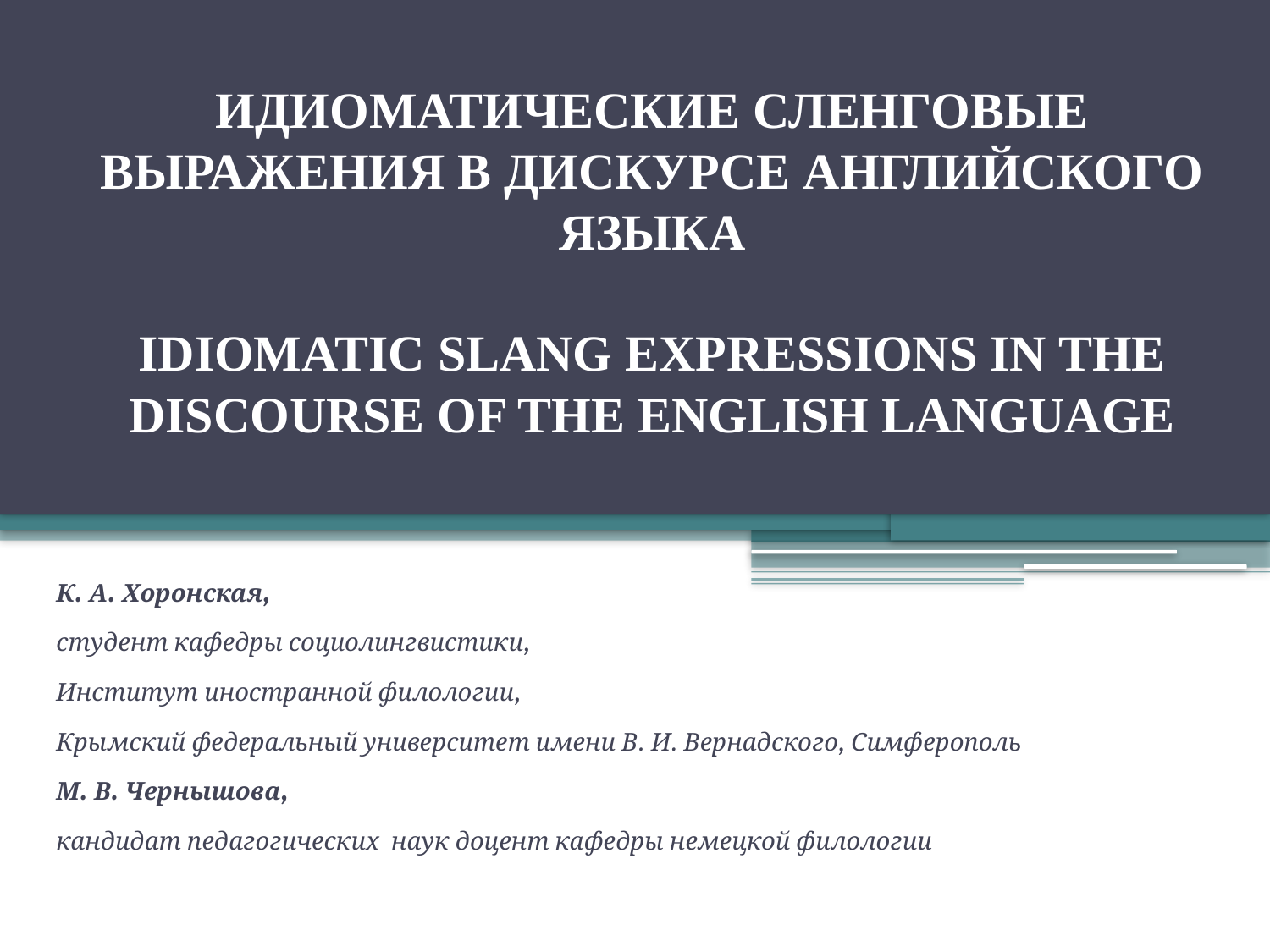

# ИДИОМАТИЧЕСКИЕ СЛЕНГОВЫЕ ВЫРАЖЕНИЯ В ДИСКУРСЕ АНГЛИЙСКОГО ЯЗЫКА IDIOMATIC SLANG EXPRESSIONS IN THE DISCOURSE OF THE ENGLISH LANGUAGE
К. А. Хоронская,
студент кафедры социолингвистики,
Институт иностранной филологии,
Крымский федеральный университет имени В. И. Вернадского, Симферополь
М. В. Чернышова,
кандидат педагогических  наук доцент кафедры немецкой филологии